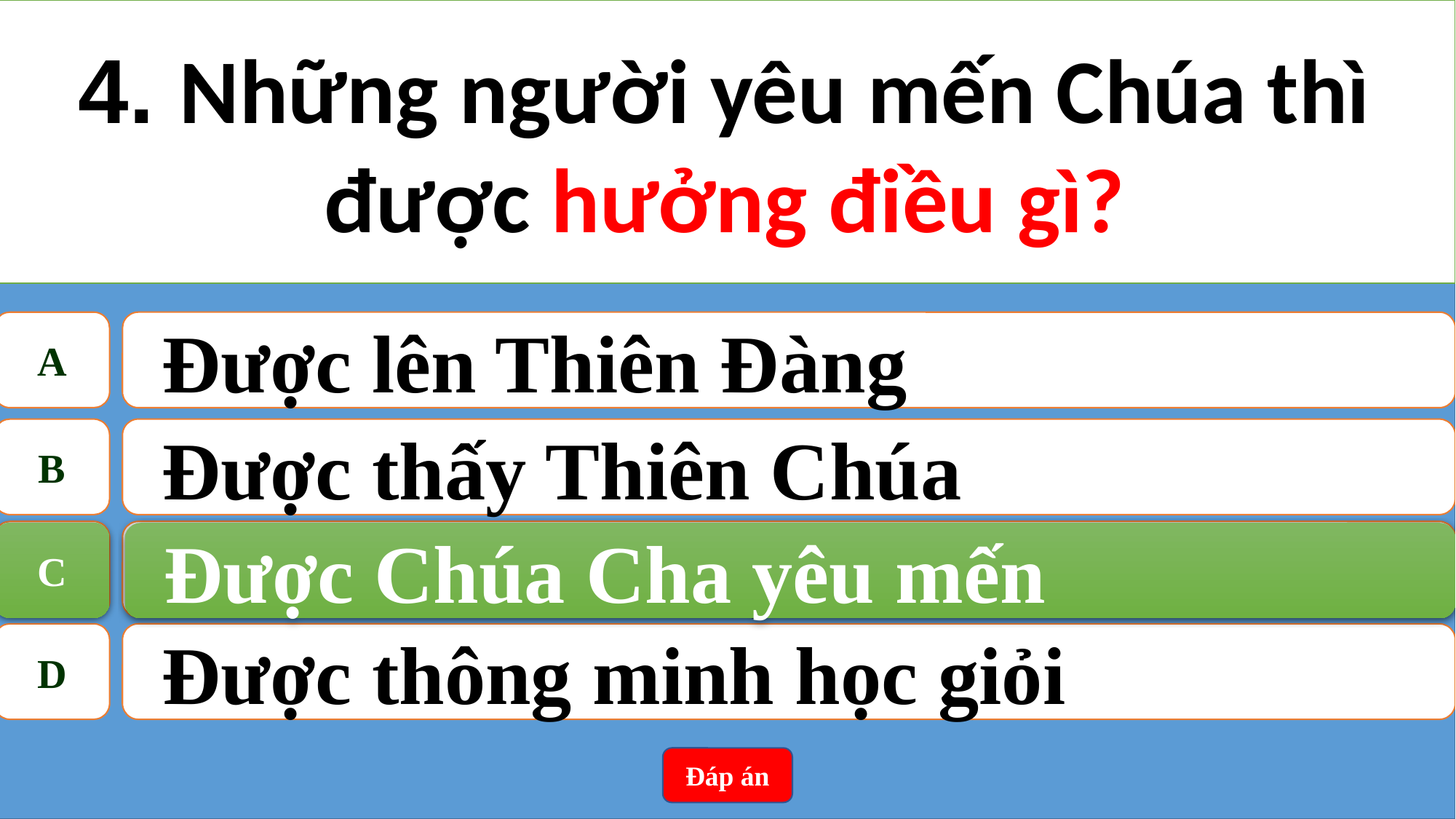

4. Những người yêu mến Chúa thì được hưởng điều gì?
A
Được lên Thiên Đàng
B
Được thấy Thiên Chúa
C
Được Chúa Cha yêu mến
C
Được Chúa Cha yêu mến
D
Được thông minh học giỏi
Đáp án